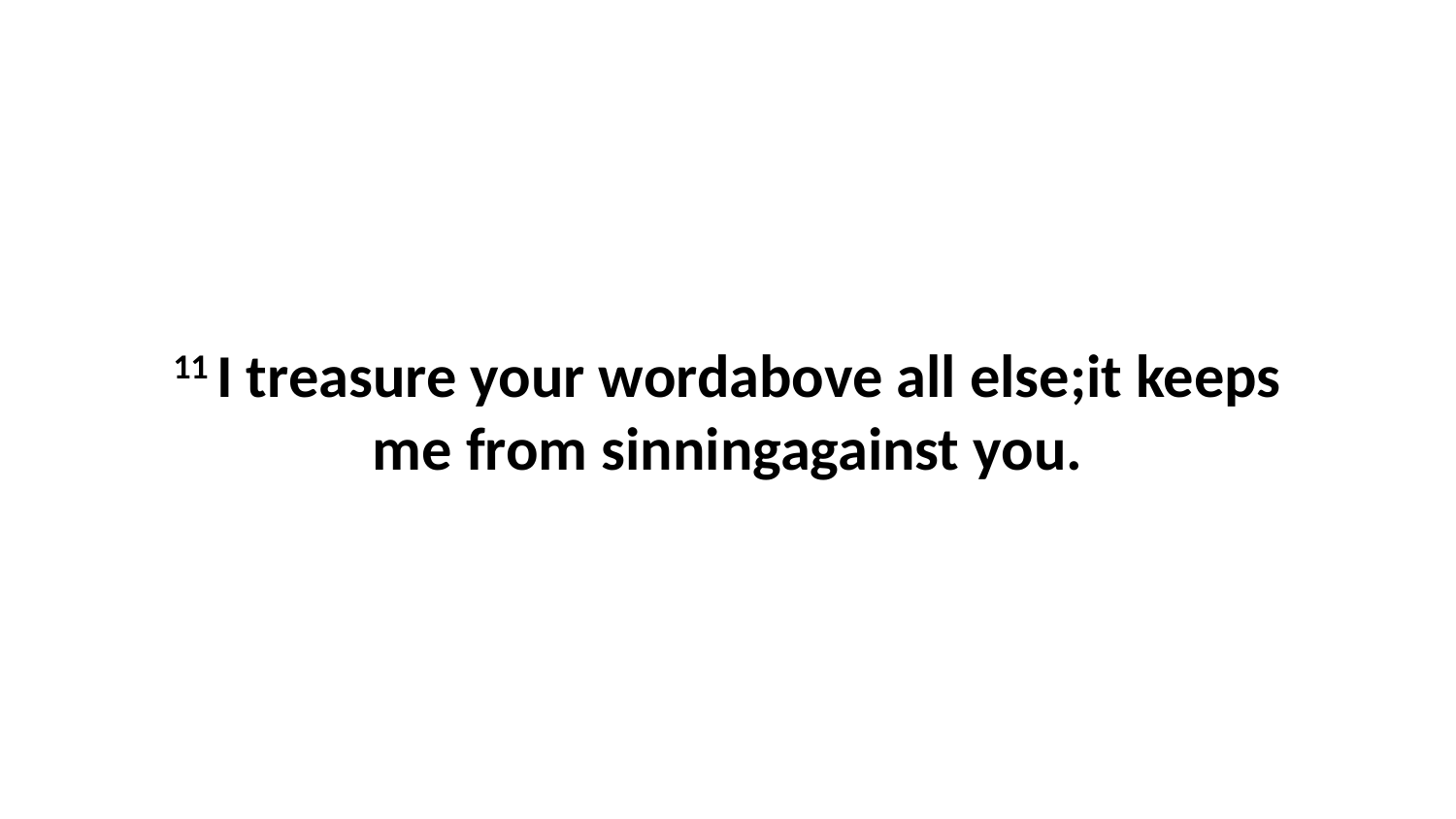

11 I treasure your wordabove all else;it keeps me from sinningagainst you.